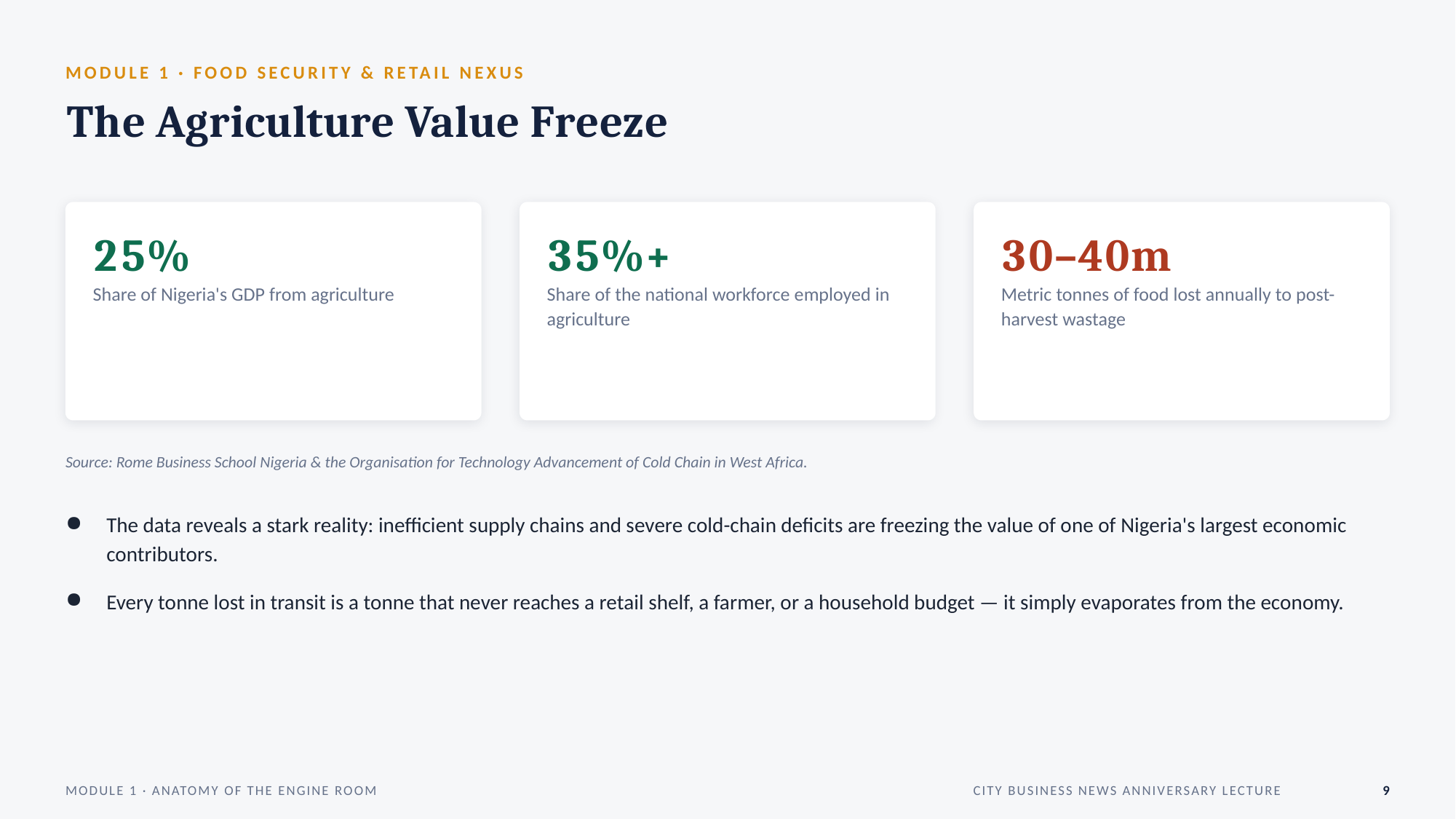

MODULE 1 · FOOD SECURITY & RETAIL NEXUS
The Agriculture Value Freeze

25%
Share of Nigeria's GDP from agriculture
35%+
Share of the national workforce employed in agriculture
30–40m
Metric tonnes of food lost annually to post-harvest wastage
Source: Rome Business School Nigeria & the Organisation for Technology Advancement of Cold Chain in West Africa.
The data reveals a stark reality: inefficient supply chains and severe cold-chain deficits are freezing the value of one of Nigeria's largest economic contributors.
Every tonne lost in transit is a tonne that never reaches a retail shelf, a farmer, or a household budget — it simply evaporates from the economy.
MODULE 1 · ANATOMY OF THE ENGINE ROOM
CITY BUSINESS NEWS ANNIVERSARY LECTURE
9